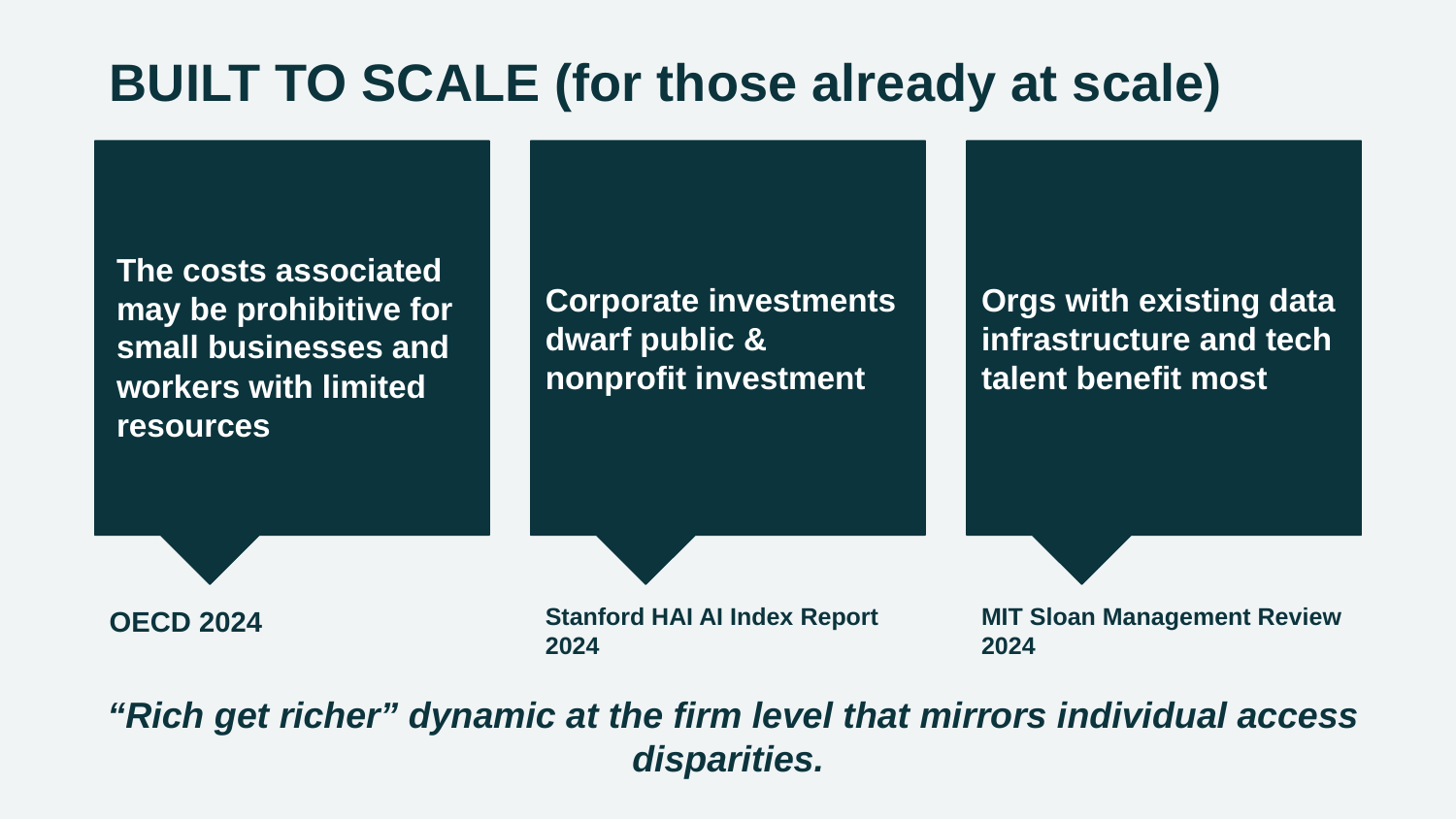

BUILT TO SCALE (for those already at scale)

Corporate investments dwarf public & nonprofit investment
Orgs with existing data infrastructure and tech talent benefit most
The costs associated may be prohibitive for small businesses and workers with limited resources
OECD 2024
Stanford HAI AI Index Report 2024
MIT Sloan Management Review 2024
“Rich get richer” dynamic at the firm level that mirrors individual access disparities.